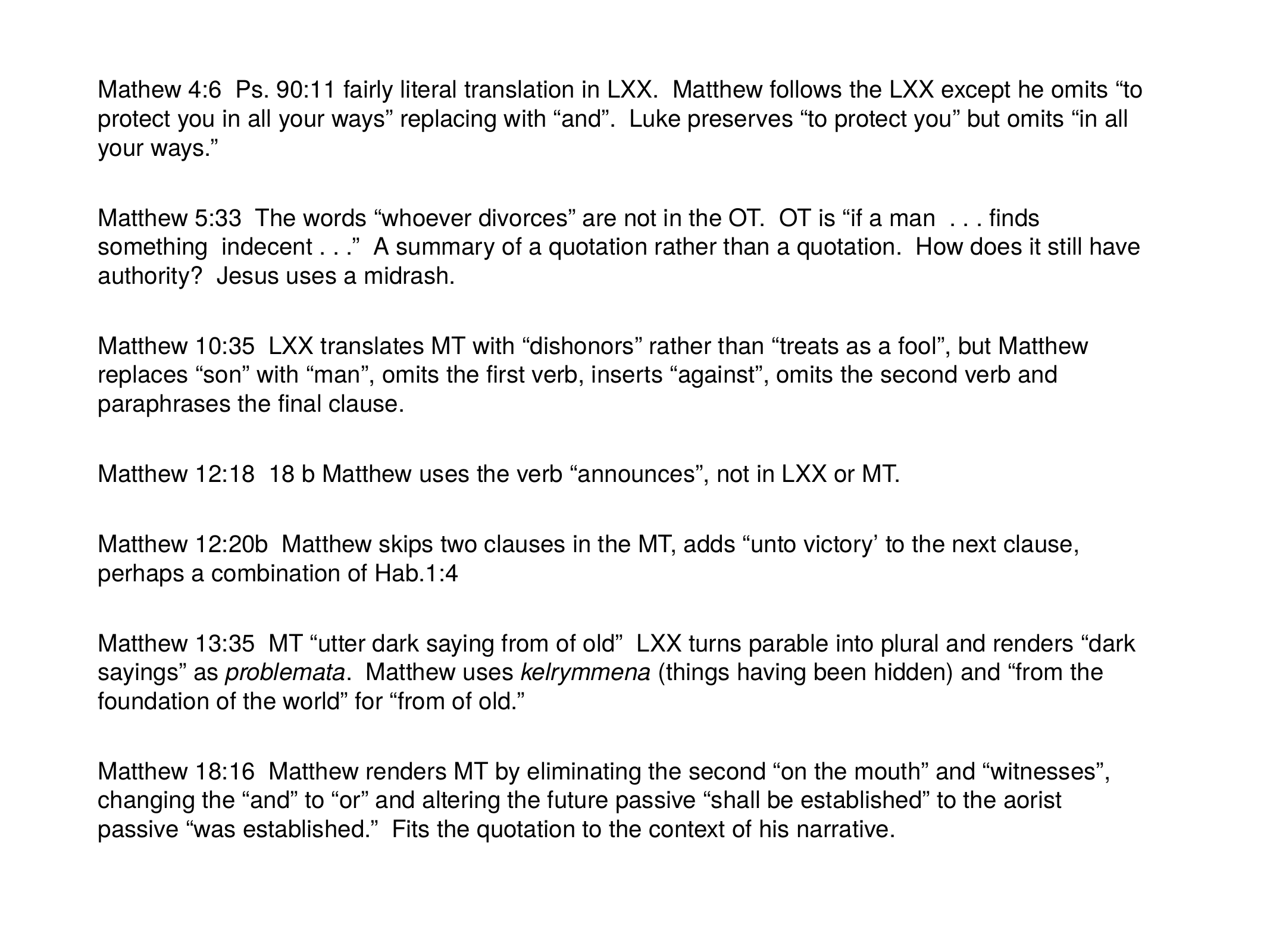

Mathew 4:6  Ps. 90:11 fairly literal translation in LXX.  Matthew follows the LXX except he omits “to protect you in all your ways” replacing with “and”.  Luke preserves “to protect you” but omits “in all your ways.”

Matthew 5:33  The words “whoever divorces” are not in the OT.  OT is “if a man  . . . finds something  indecent . . .”  A summary of a quotation rather than a quotation.  How does it still have authority?  Jesus uses a midrash.

Matthew 10:35  LXX translates MT with “dishonors” rather than “treats as a fool”, but Matthew replaces “son” with “man”, omits the first verb, inserts “against”, omits the second verb and paraphrases the final clause.

Matthew 12:18  18 b Matthew uses the verb “announces”, not in LXX or MT.

Matthew 12:20b  Matthew skips two clauses in the MT, adds “unto victory’ to the next clause, perhaps a combination of Hab.1:4

Matthew 13:35  MT “utter dark saying from of old”  LXX turns parable into plural and renders “dark sayings” as problemata.  Matthew uses kelrymmena (things having been hidden) and “from the foundation of the world” for “from of old.”

Matthew 18:16  Matthew renders MT by eliminating the second “on the mouth” and “witnesses”, changing the “and” to “or” and altering the future passive “shall be established” to the aorist passive “was established.”  Fits the quotation to the context of his narrative.